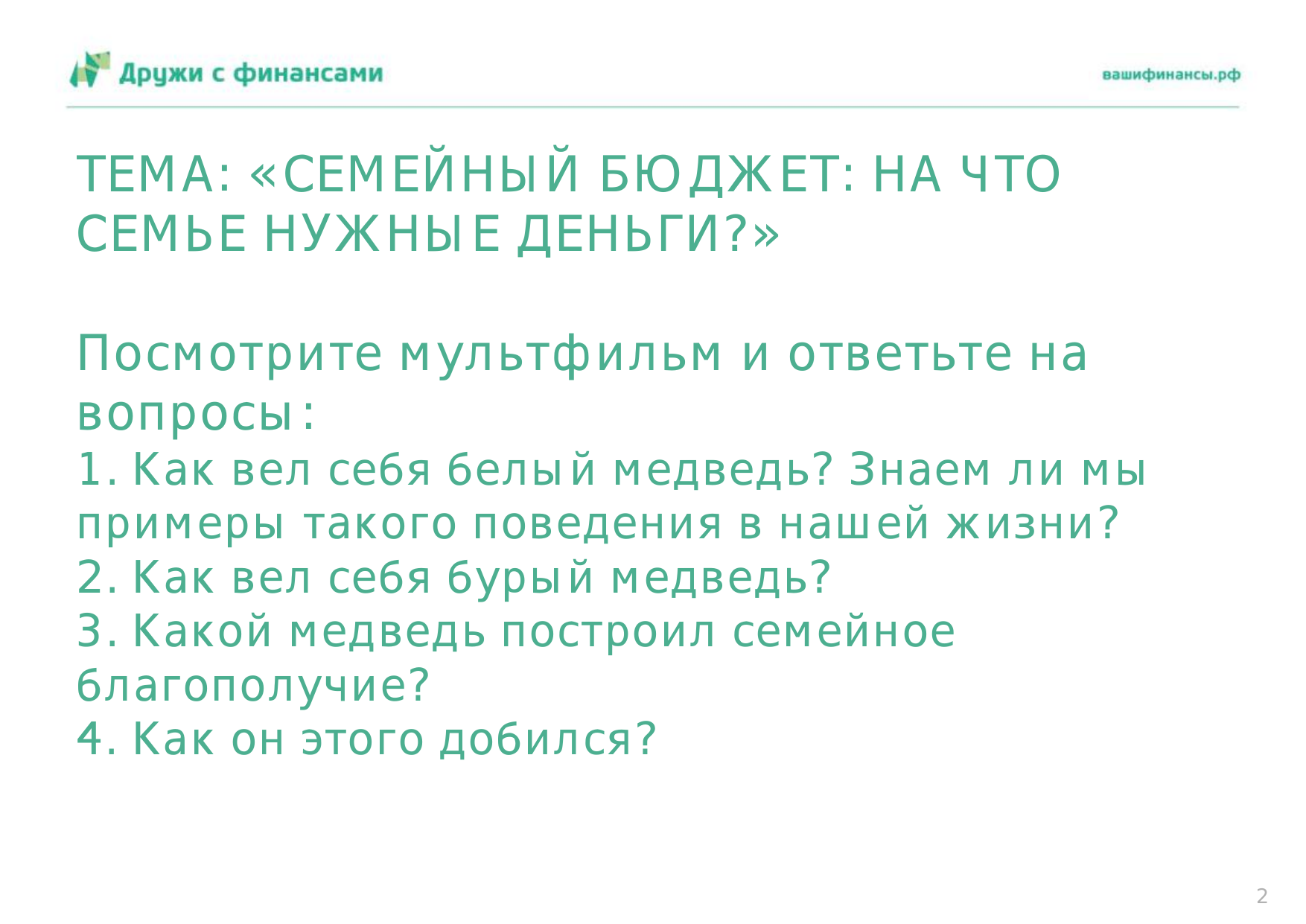

# ТЕМА: «СЕМЕЙНЫЙ БЮДЖЕТ: НА ЧТО СЕМЬЕ НУЖНЫЕ ДЕНЬГИ?» Посмотрите мультфильм и ответьте на вопросы: 1. Как вел себя белый медведь? Знаем ли мы примеры такого поведения в нашей жизни? 2. Как вел себя бурый медведь? 3. Какой медведь построил семейное благополучие? 4. Как он этого добился?

2